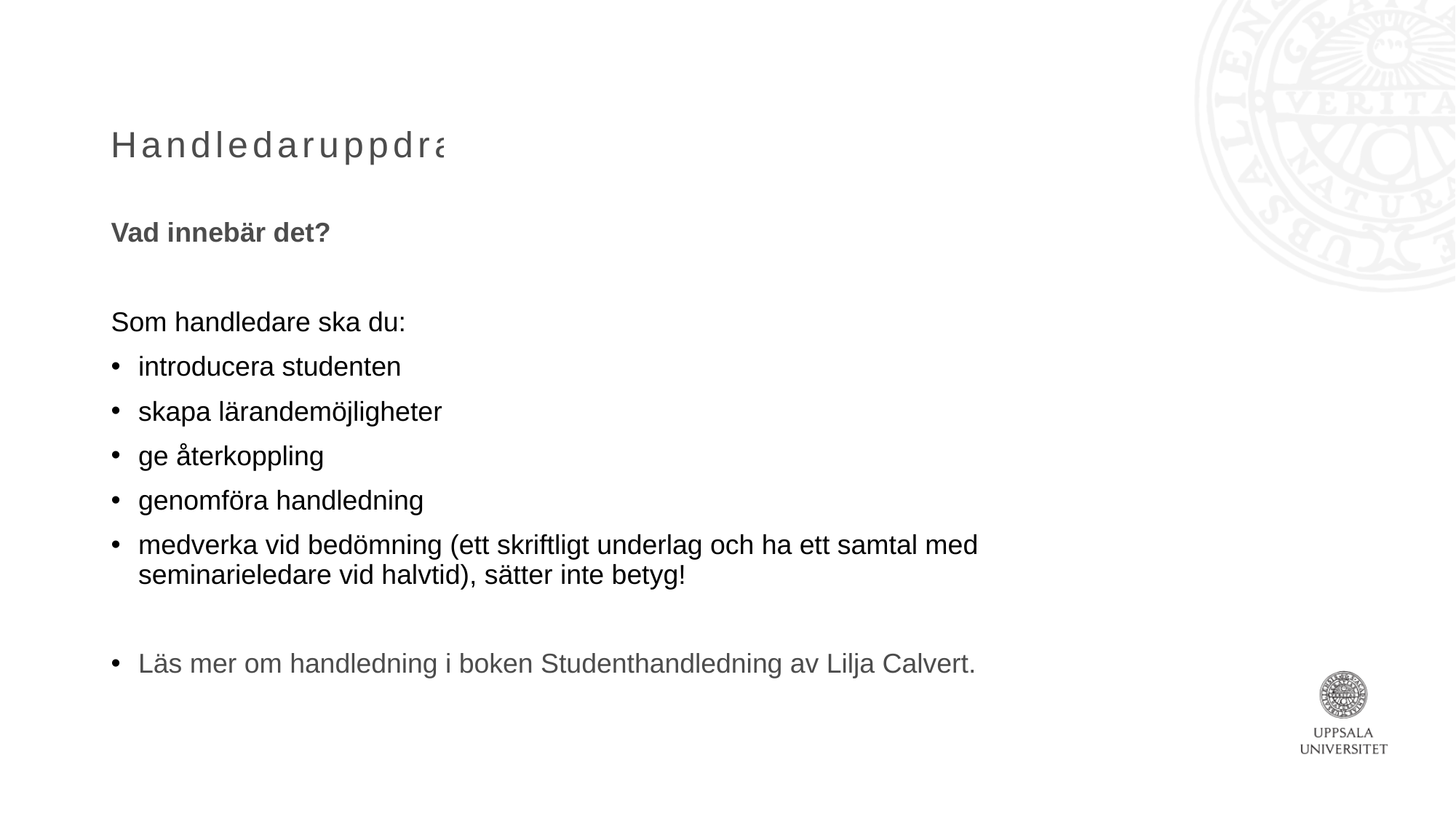

# Handledaruppdraget
Vad innebär det?

Som handledare ska du:
introducera studenten
skapa lärandemöjligheter
ge återkoppling
genomföra handledning
medverka vid bedömning (ett skriftligt underlag och ha ett samtal med seminarieledare vid halvtid), sätter inte betyg!

Läs mer om handledning i boken Studenthandledning av Lilja Calvert.